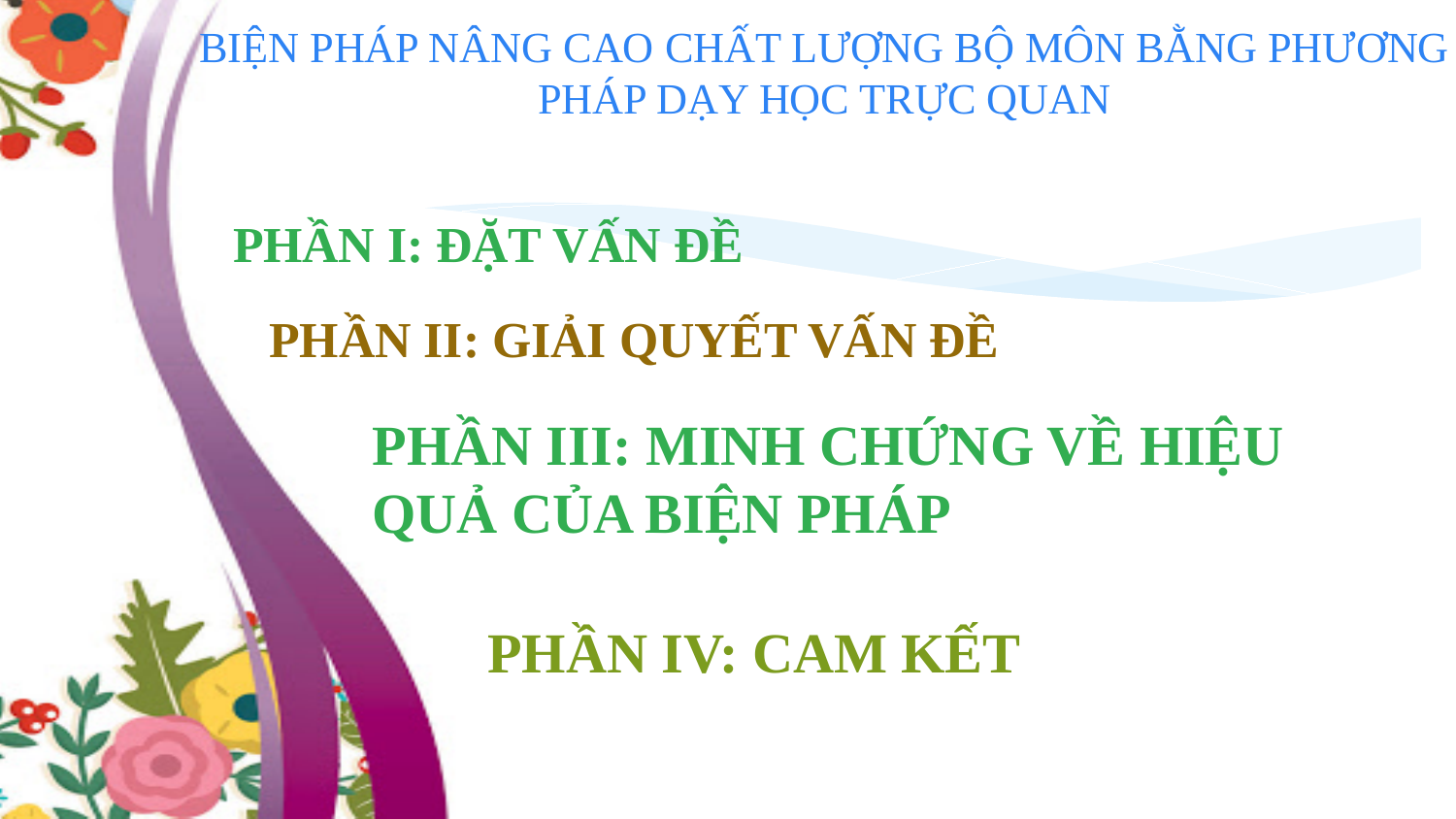

# BIỆN PHÁP NÂNG CAO CHẤT LƯỢNG BỘ MÔN BẰNG PHƯƠNG PHÁP DẠY HỌC TRỰC QUAN
PHẦN I: ĐẶT VẤN ĐỀ
PHẦN II: GIẢI QUYẾT VẤN ĐỀ
PHẦN III: MINH CHỨNG VỀ HIỆU QUẢ CỦA BIỆN PHÁP
PHẦN IV: CAM KẾT